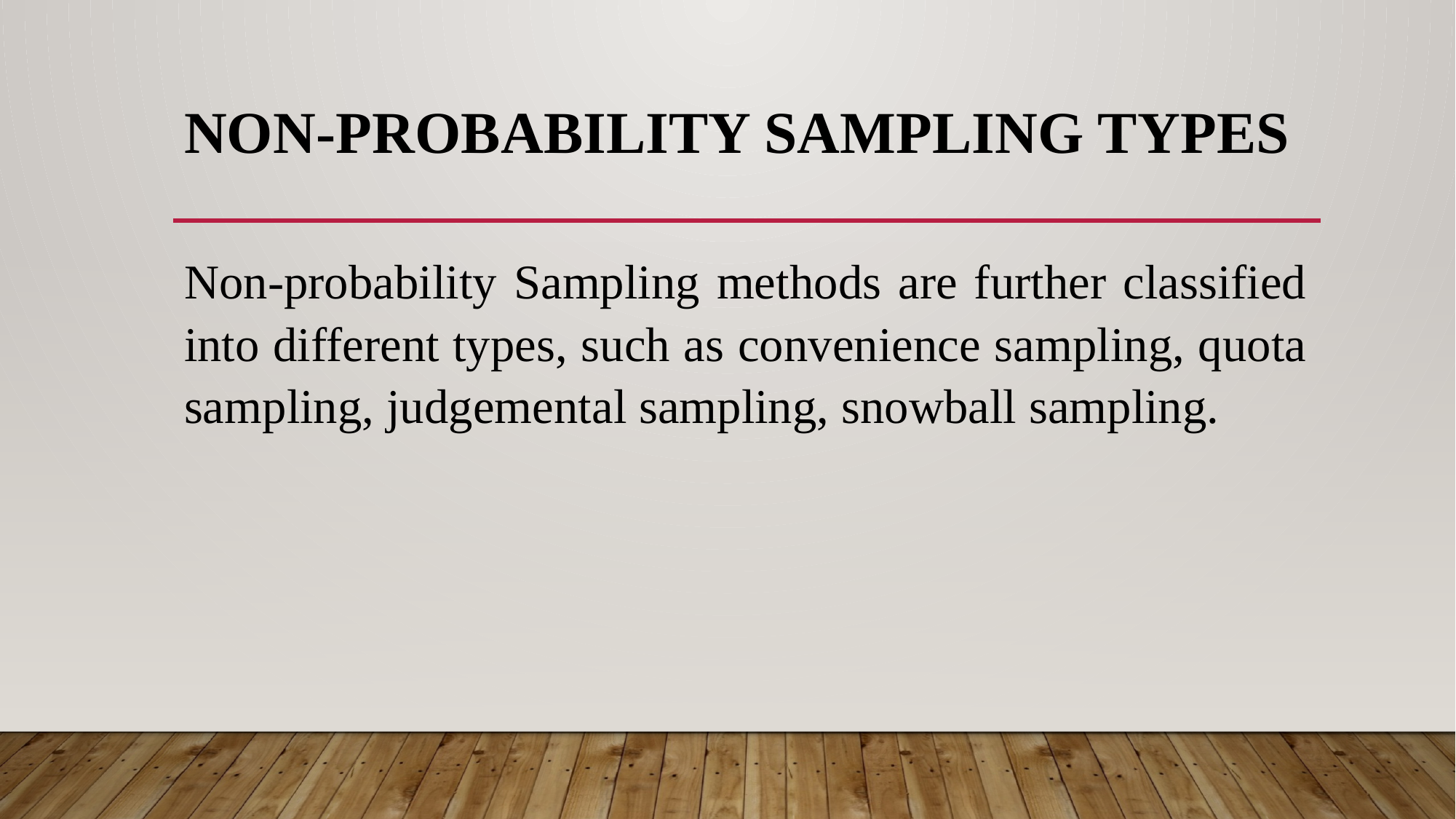

# Non-Probability Sampling Types
Non-probability Sampling methods are further classified into different types, such as convenience sampling, quota sampling, judgemental sampling, snowball sampling.